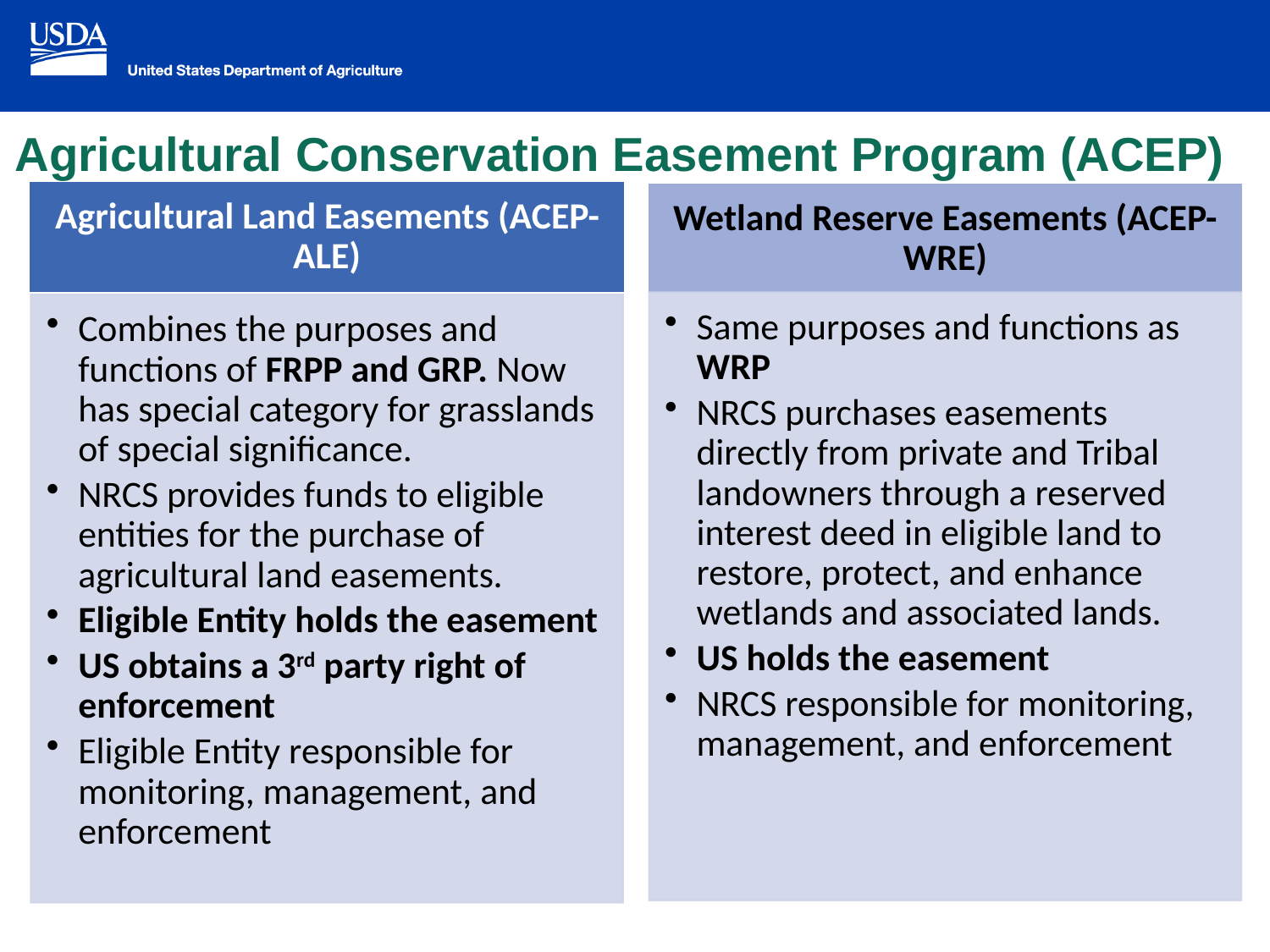

# Agricultural Conservation Easement Program (ACEP)
Agricultural Land Easements (ACEP-ALE)
Combines the purposes and functions of FRPP and GRP. Now has special category for grasslands of special significance.
NRCS provides funds to eligible entities for the purchase of agricultural land easements.
Eligible Entity holds the easement
US obtains a 3rd party right of enforcement
Eligible Entity responsible for monitoring, management, and enforcement
Wetland Reserve Easements (ACEP-WRE)
Same purposes and functions as WRP
NRCS purchases easements directly from private and Tribal landowners through a reserved interest deed in eligible land to restore, protect, and enhance wetlands and associated lands.
US holds the easement
NRCS responsible for monitoring, management, and enforcement